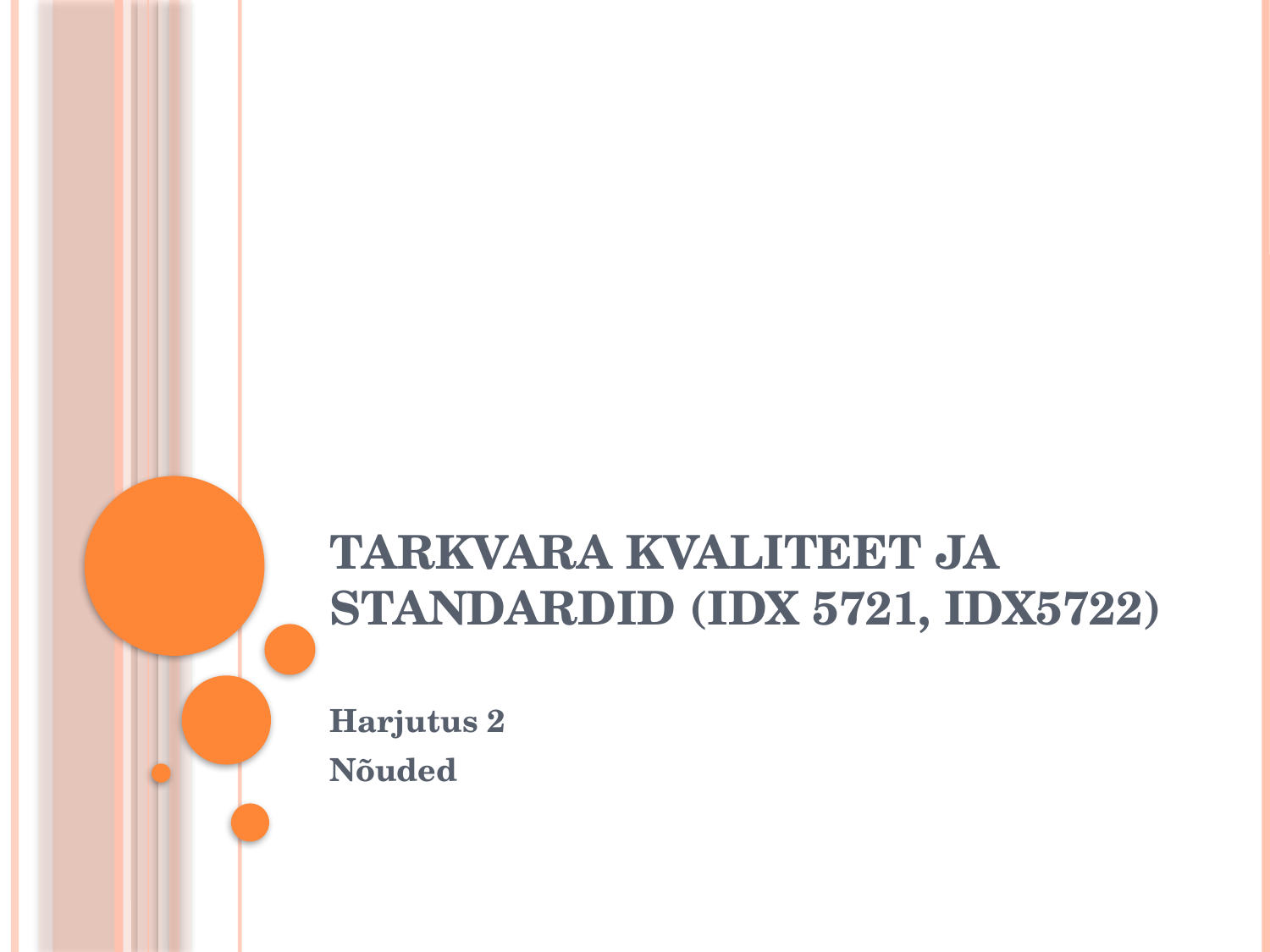

# Tarkvara kvaliteet ja standardid (IDX 5721, IDX5722)
Harjutus 2
Nõuded